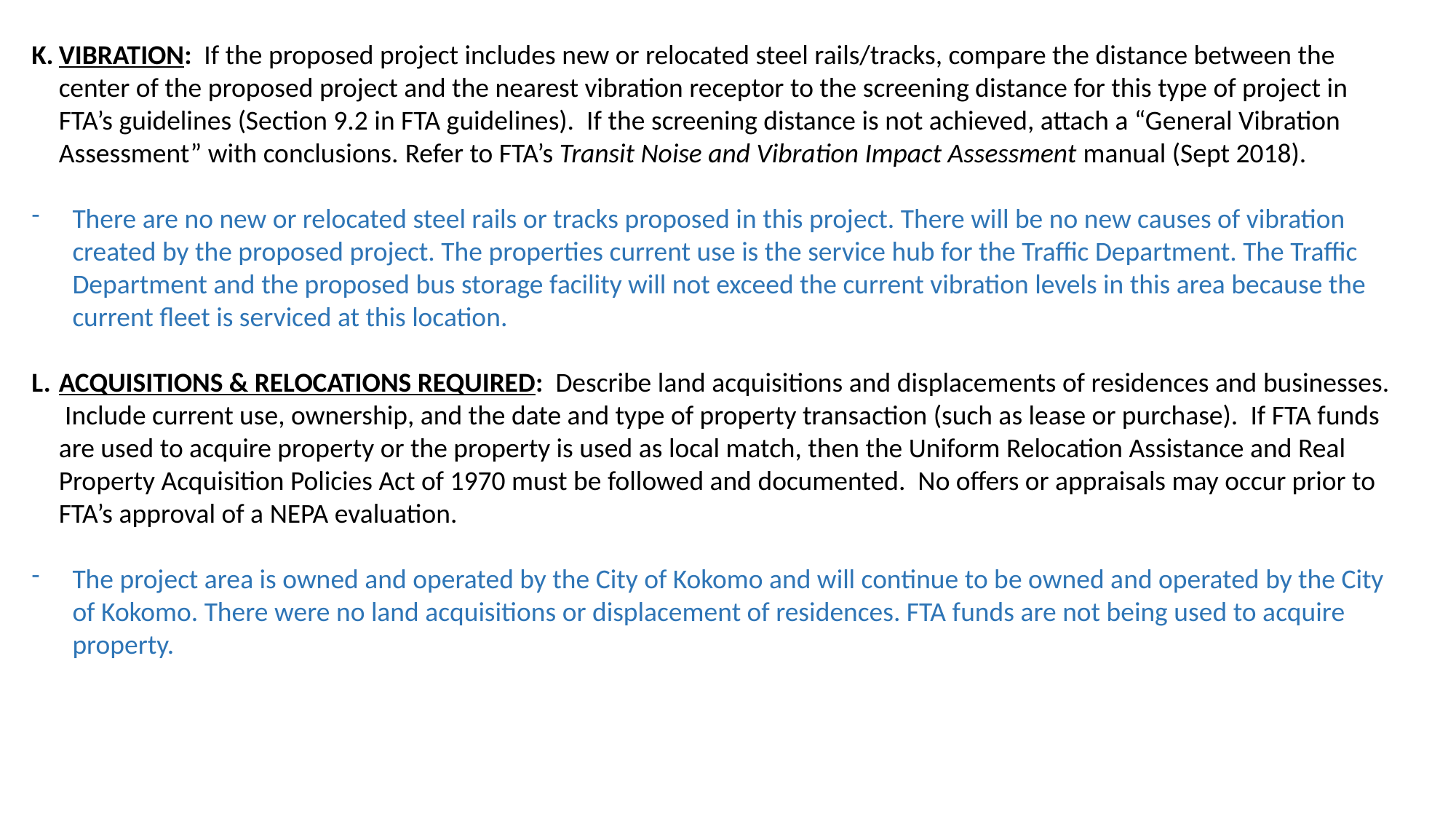

K.	VIBRATION:  If the proposed project includes new or relocated steel rails/tracks, compare the distance between the center of the proposed project and the nearest vibration receptor to the screening distance for this type of project in FTA’s guidelines (Section 9.2 in FTA guidelines).  If the screening distance is not achieved, attach a “General Vibration Assessment” with conclusions. Refer to FTA’s Transit Noise and Vibration Impact Assessment manual (Sept 2018).

There are no new or relocated steel rails or tracks proposed in this project. There will be no new causes of vibration created by the proposed project. The properties current use is the service hub for the Traffic Department. The Traffic Department and the proposed bus storage facility will not exceed the current vibration levels in this area because the current fleet is serviced at this location.

L.	ACQUISITIONS & RELOCATIONS REQUIRED:  Describe land acquisitions and displacements of residences and businesses.  Include current use, ownership, and the date and type of property transaction (such as lease or purchase).  If FTA funds are used to acquire property or the property is used as local match, then the Uniform Relocation Assistance and Real Property Acquisition Policies Act of 1970 must be followed and documented.  No offers or appraisals may occur prior to FTA’s approval of a NEPA evaluation.

The project area is owned and operated by the City of Kokomo and will continue to be owned and operated by the City of Kokomo. There were no land acquisitions or displacement of residences. FTA funds are not being used to acquire property.